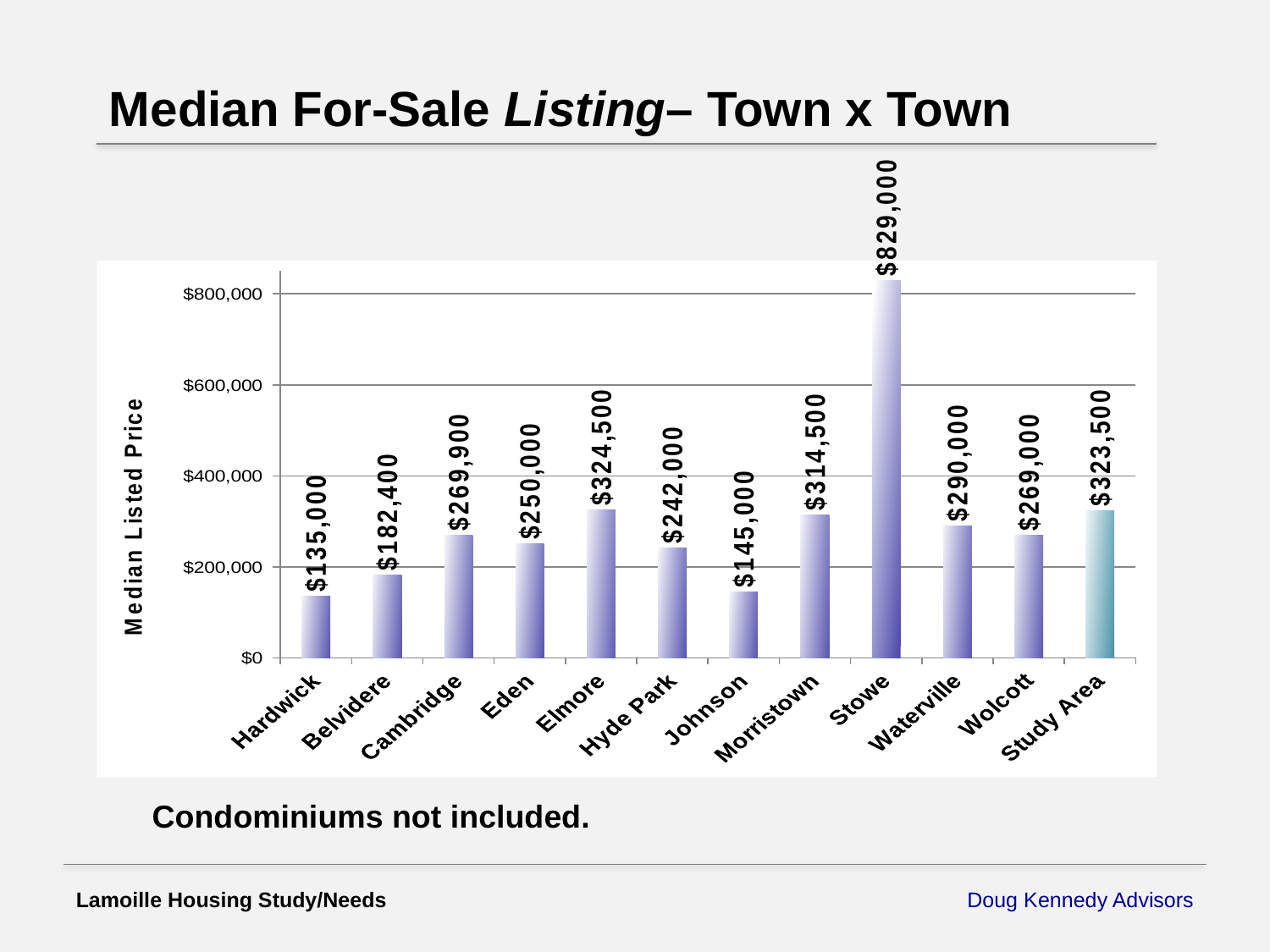

Median For-Sale Listing– Town x Town

### Chart

| Category | Median Price |
|---|---|
| Hardwick | 135000.0 |
| Belvidere | 182400.0 |
| Cambridge | 269900.0 |
| Eden | 250000.0 |
| Elmore | 324500.0 |
| Hyde Park | 242000.0 |
| Johnson | 145000.0 |
| Morristown | 314500.0 |
| Stowe | 829000.0 |
| Waterville | 290000.0 |
| Wolcott | 269000.0 |
| Study Area | 323500.0 |
Condominiums not included.